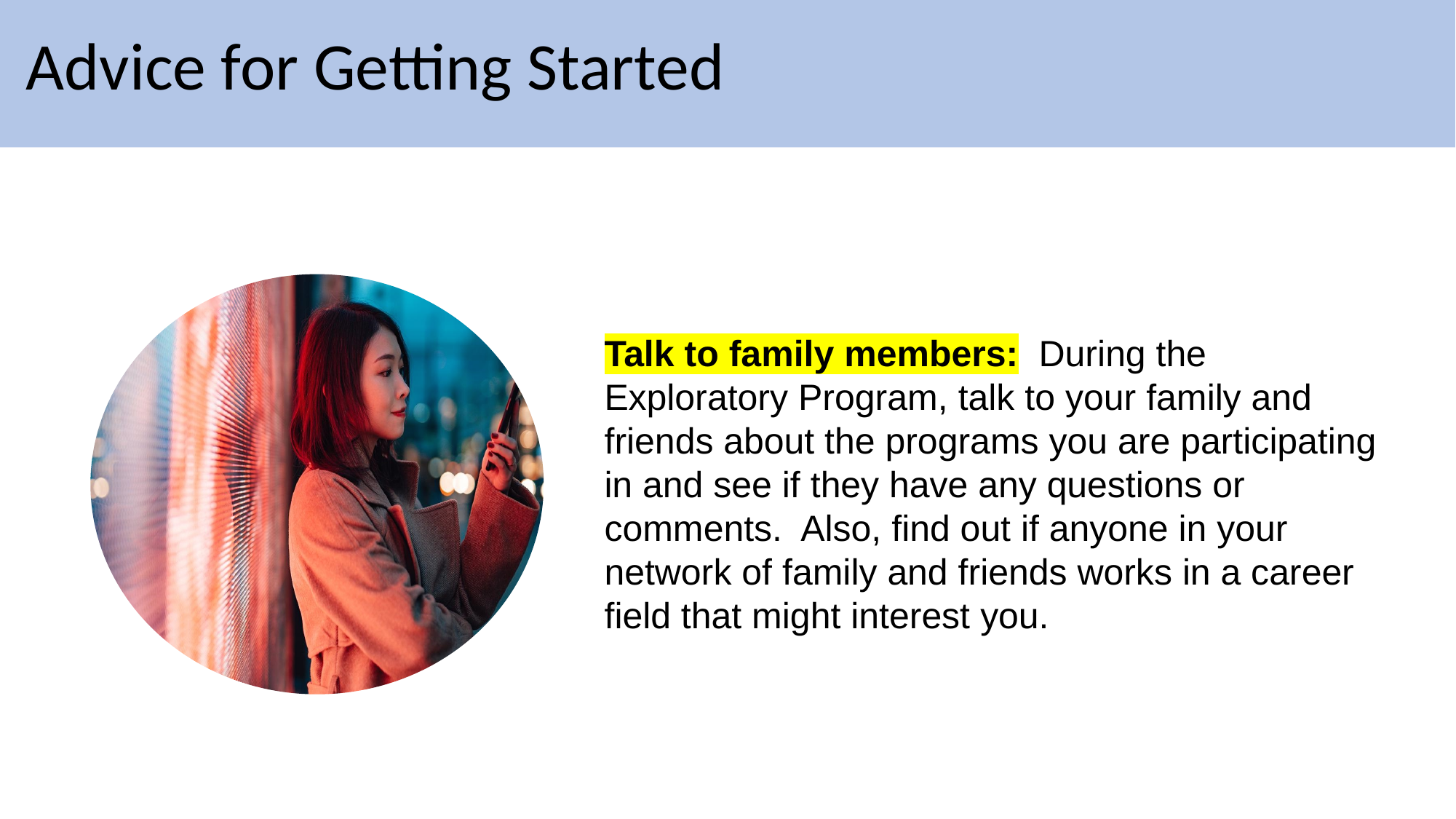

# Advice for Getting Started

Talk to family members:  During the Exploratory Program, talk to your family and friends about the programs you are participating in and see if they have any questions or comments.  Also, find out if anyone in your network of family and friends works in a career field that might interest you.